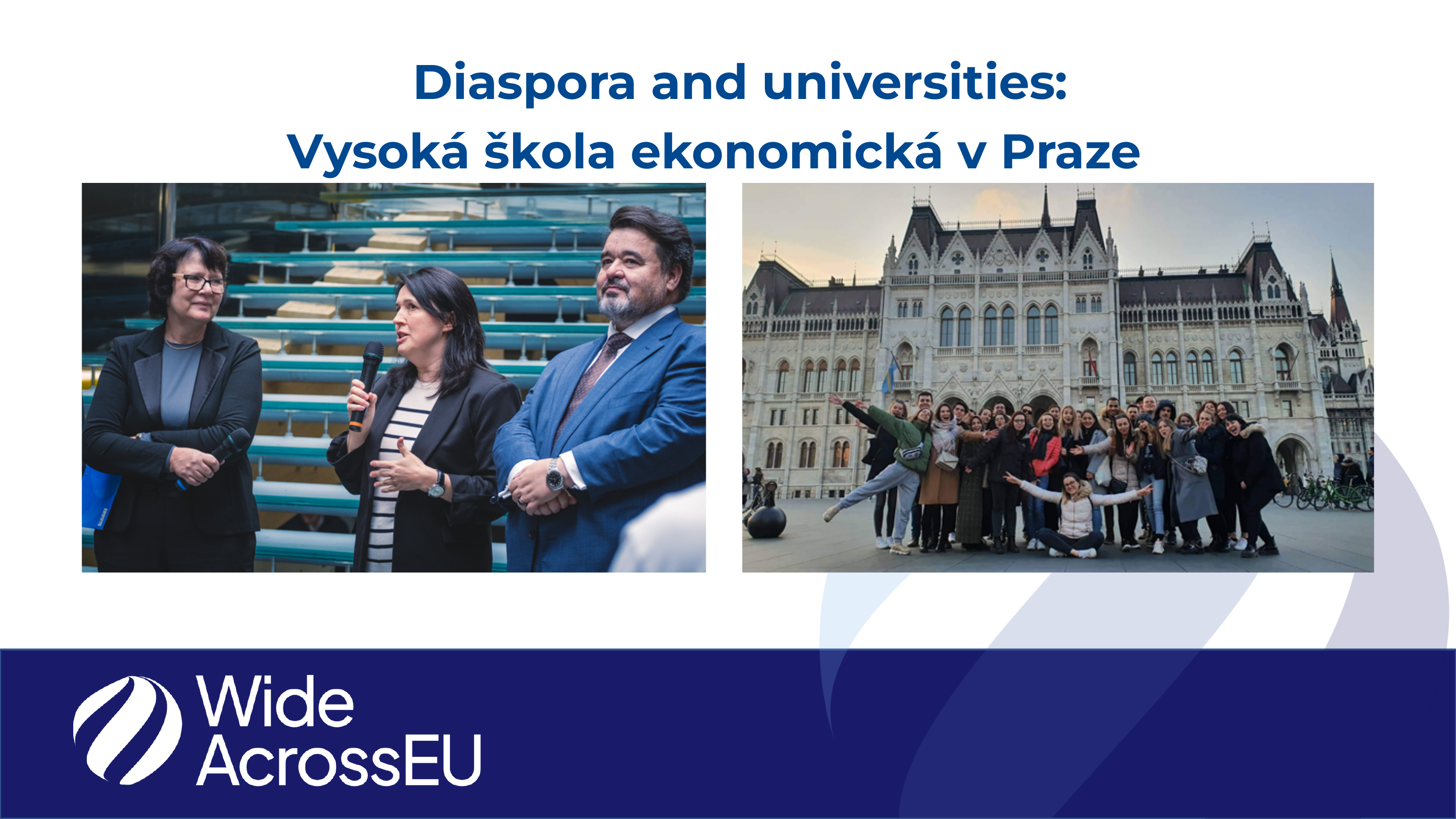

Diaspora and universities:
Vysoká škola ekonomická v Praze